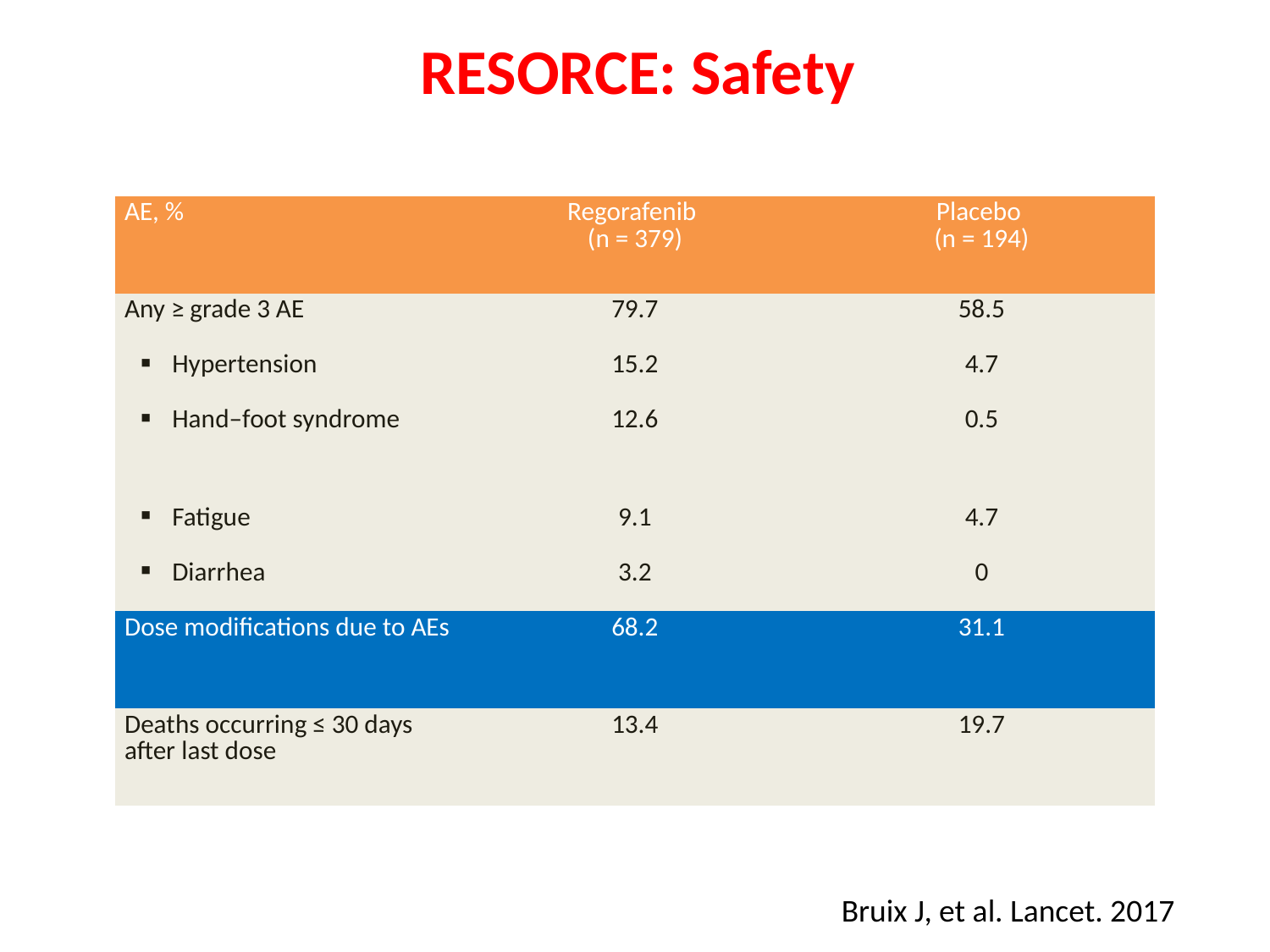

# RESORCE: Safety
| AE, % | Regorafenib (n = 379) | Placebo (n = 194) |
| --- | --- | --- |
| Any ≥ grade 3 AE | 79.7 | 58.5 |
| Hypertension | 15.2 | 4.7 |
| Hand–foot syndrome | 12.6 | 0.5 |
| Fatigue | 9.1 | 4.7 |
| Diarrhea | 3.2 | 0 |
| Dose modifications due to AEs | 68.2 | 31.1 |
| Deaths occurring ≤ 30 days after last dose | 13.4 | 19.7 |
Bruix J, et al. Lancet. 2017